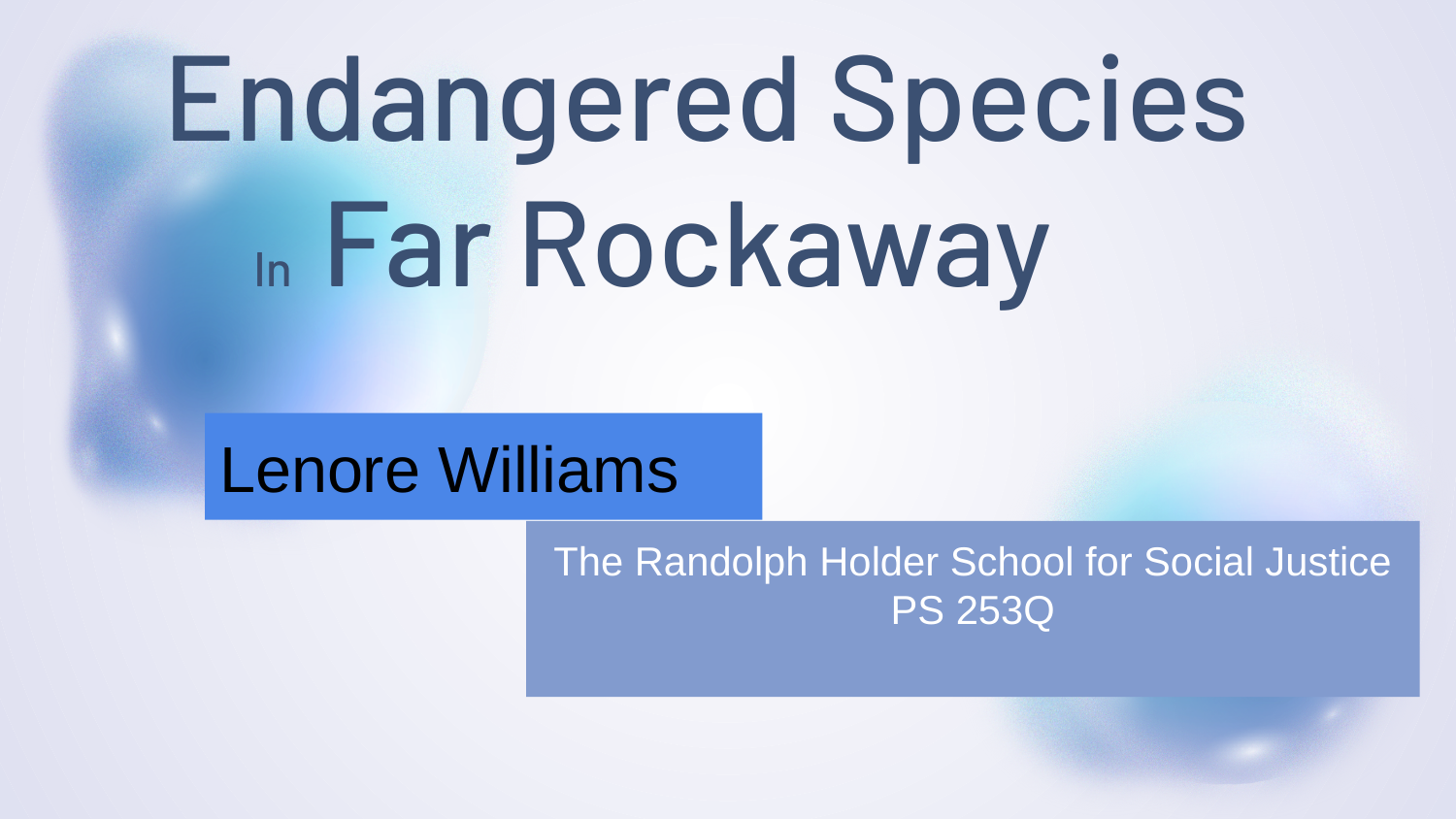

# Endangered Species
              In   Far Rockaway
Lenore Williams
The Randolph Holder School for Social Justice PS 253Q